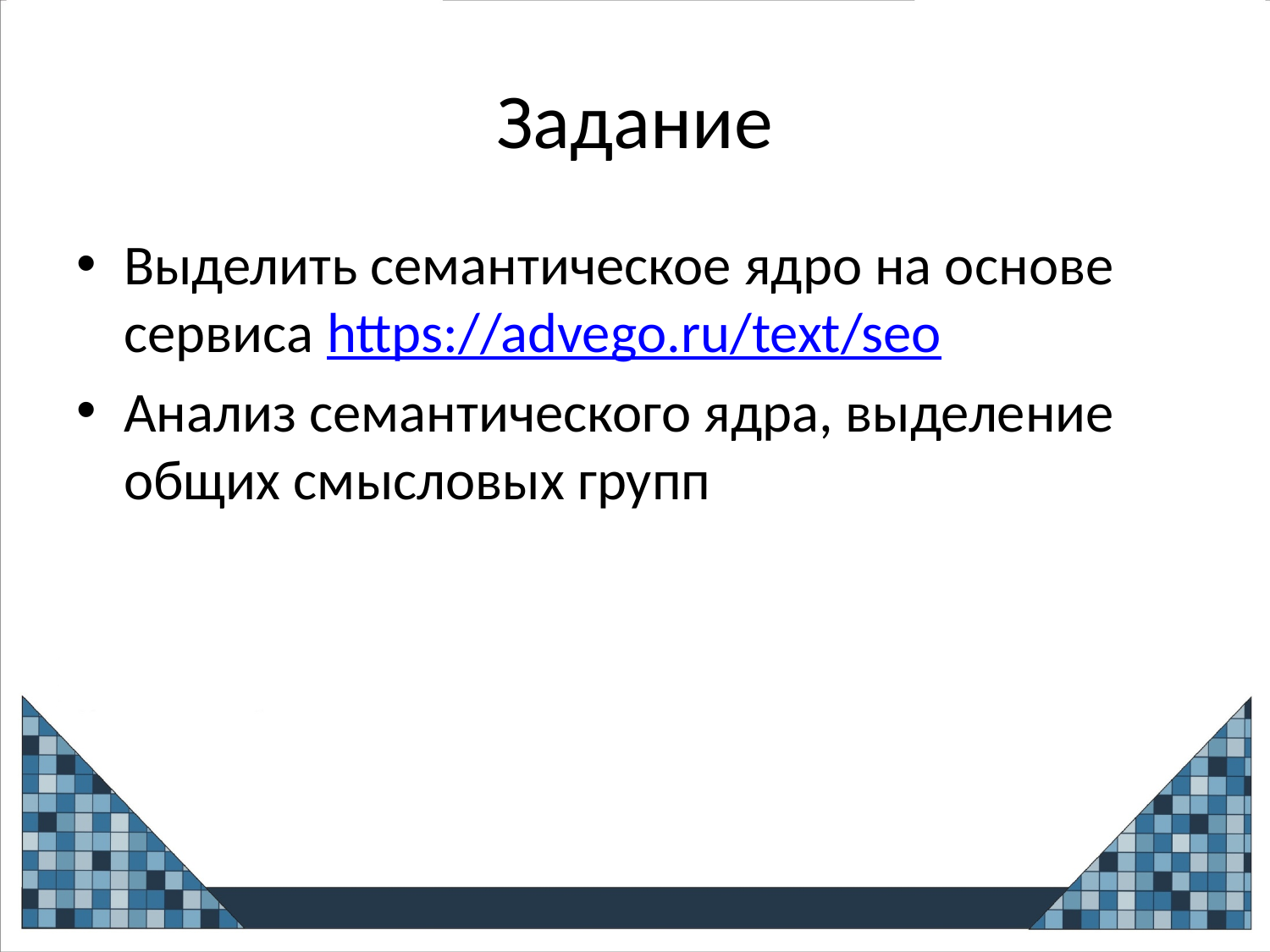

# Задание
Выделить семантическое ядро на основе сервиса https://advego.ru/text/seo
Анализ семантического ядра, выделение общих смысловых групп